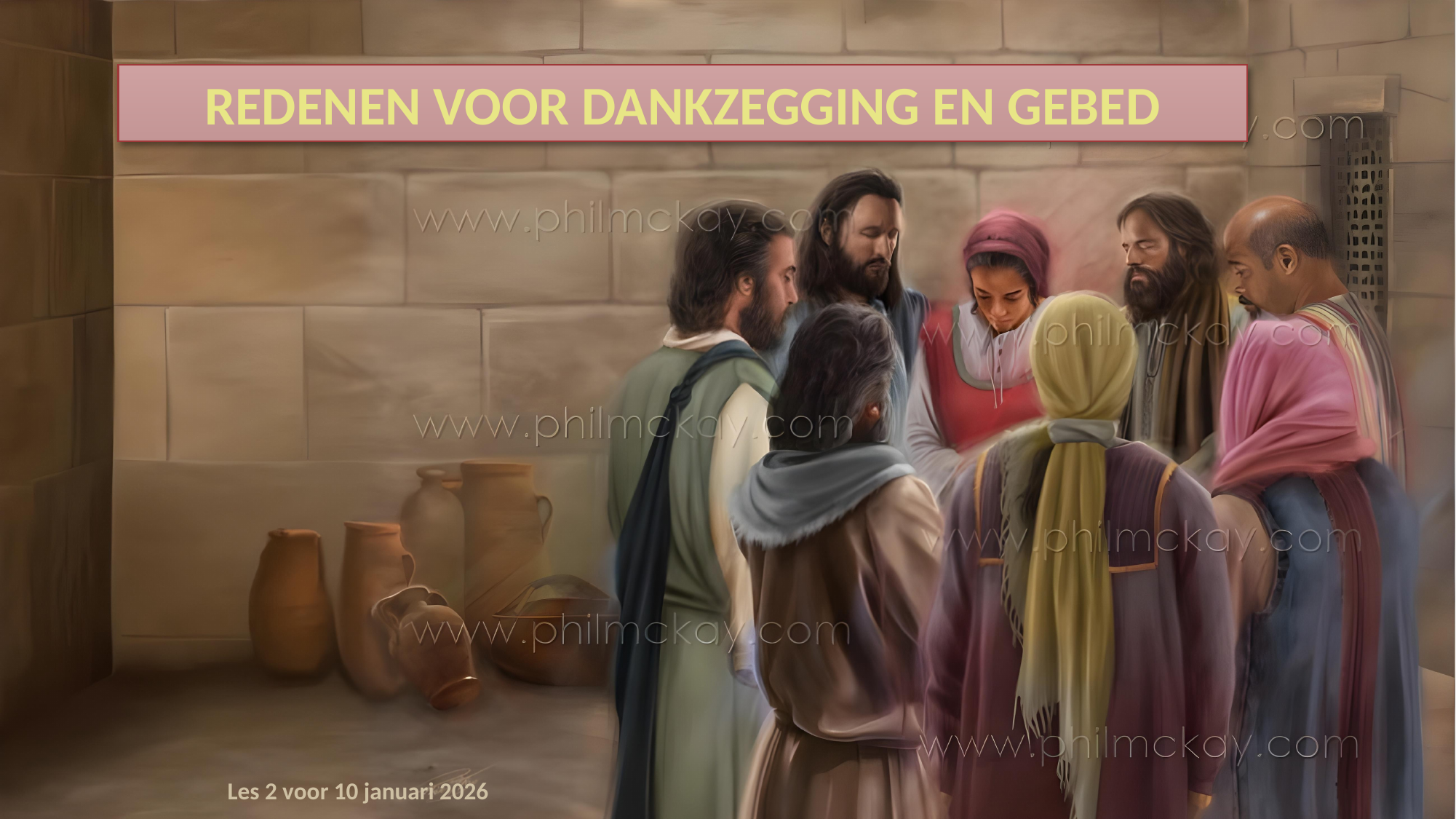

REDENEN VOOR DANKZEGGING EN GEBED
Les 2 voor 10 januari 2026